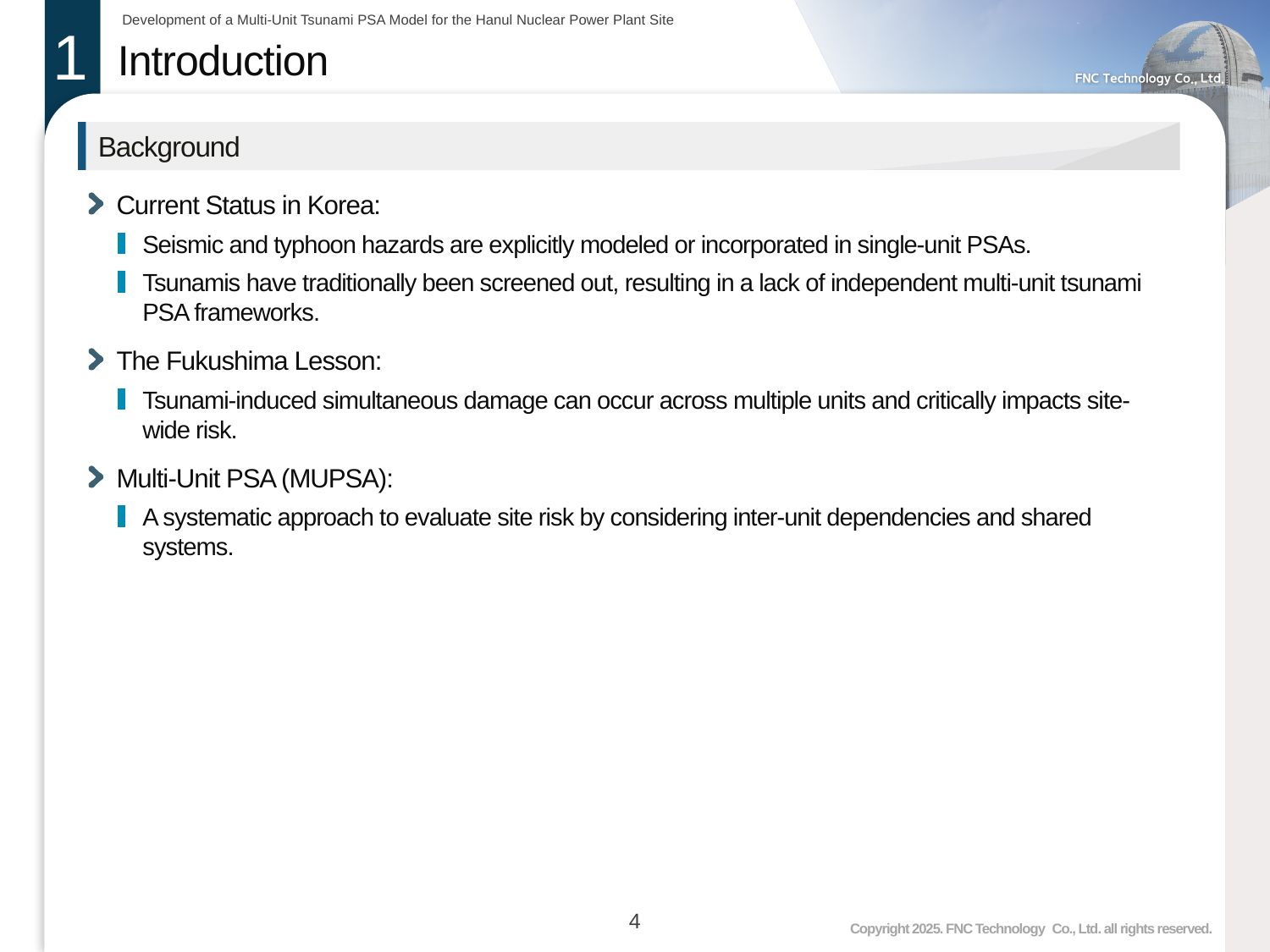

1
# Introduction
Background
Current Status in Korea:
Seismic and typhoon hazards are explicitly modeled or incorporated in single-unit PSAs.
Tsunamis have traditionally been screened out, resulting in a lack of independent multi-unit tsunami PSA frameworks.
The Fukushima Lesson:
Tsunami-induced simultaneous damage can occur across multiple units and critically impacts site-wide risk.
Multi-Unit PSA (MUPSA):
A systematic approach to evaluate site risk by considering inter-unit dependencies and shared systems.